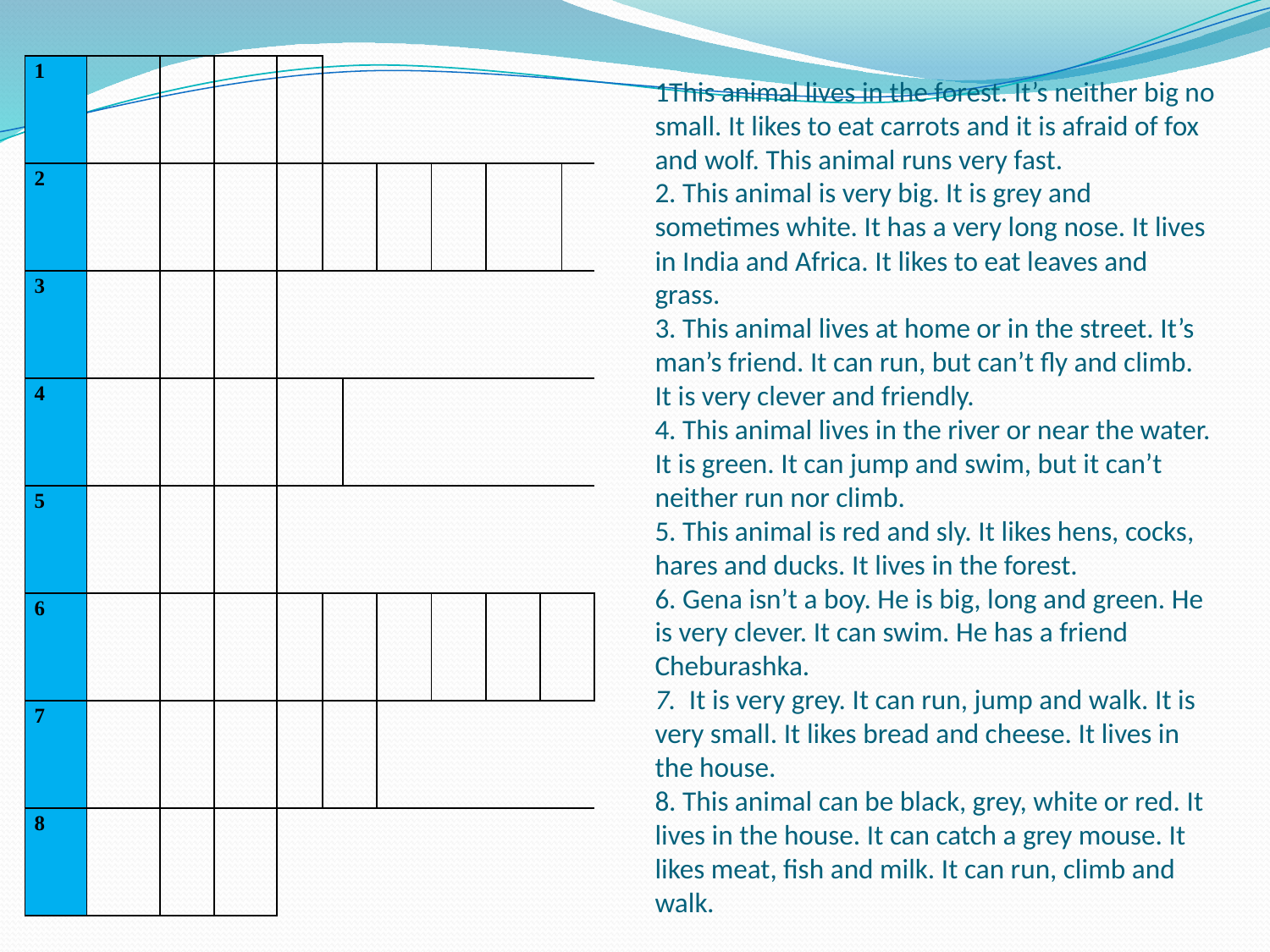

| 1 |  |  |  |  |  |  |  |  |  |  |  |
| --- | --- | --- | --- | --- | --- | --- | --- | --- | --- | --- | --- |
| 2 |  |  |  |  |  |  |  |  |  |  |  |
| 3 |  |  |  |  |  |  |  |  |  |  |  |
| 4 |  |  |  |  |  |  |  |  |  |  |  |
| 5 |  |  |  |  |  |  |  |  |  |  |  |
| 6 |  |  |  |  |  |  |  |  |  |  |  |
| 7 |  |  |  |  |  |  |  |  |  |  |  |
| 8 |  |  |  |  |  |  |  |  |  |  |  |
# 1This animal lives in the forest. It’s neither big no small. It likes to eat carrots and it is afraid of fox and wolf. This animal runs very fast. 2. This animal is very big. It is grey and sometimes white. It has a very long nose. It lives in India and Africa. It likes to eat leaves and grass. 3. This animal lives at home or in the street. It’s man’s friend. It can run, but can’t fly and climb. It is very clever and friendly. 4. This animal lives in the river or near the water. It is green. It can jump and swim, but it can’t neither run nor climb. 5. This animal is red and sly. It likes hens, cocks, hares and ducks. It lives in the forest. 6. Gena isn’t a boy. He is big, long and green. He is very clever. It can swim. He has a friend Cheburashka. 7.  It is very grey. It can run, jump and walk. It is very small. It likes bread and cheese. It lives in the house. 8. This animal can be black, grey, white or red. It lives in the house. It can catch a grey mouse. It likes meat, fish and milk. It can run, climb and walk.